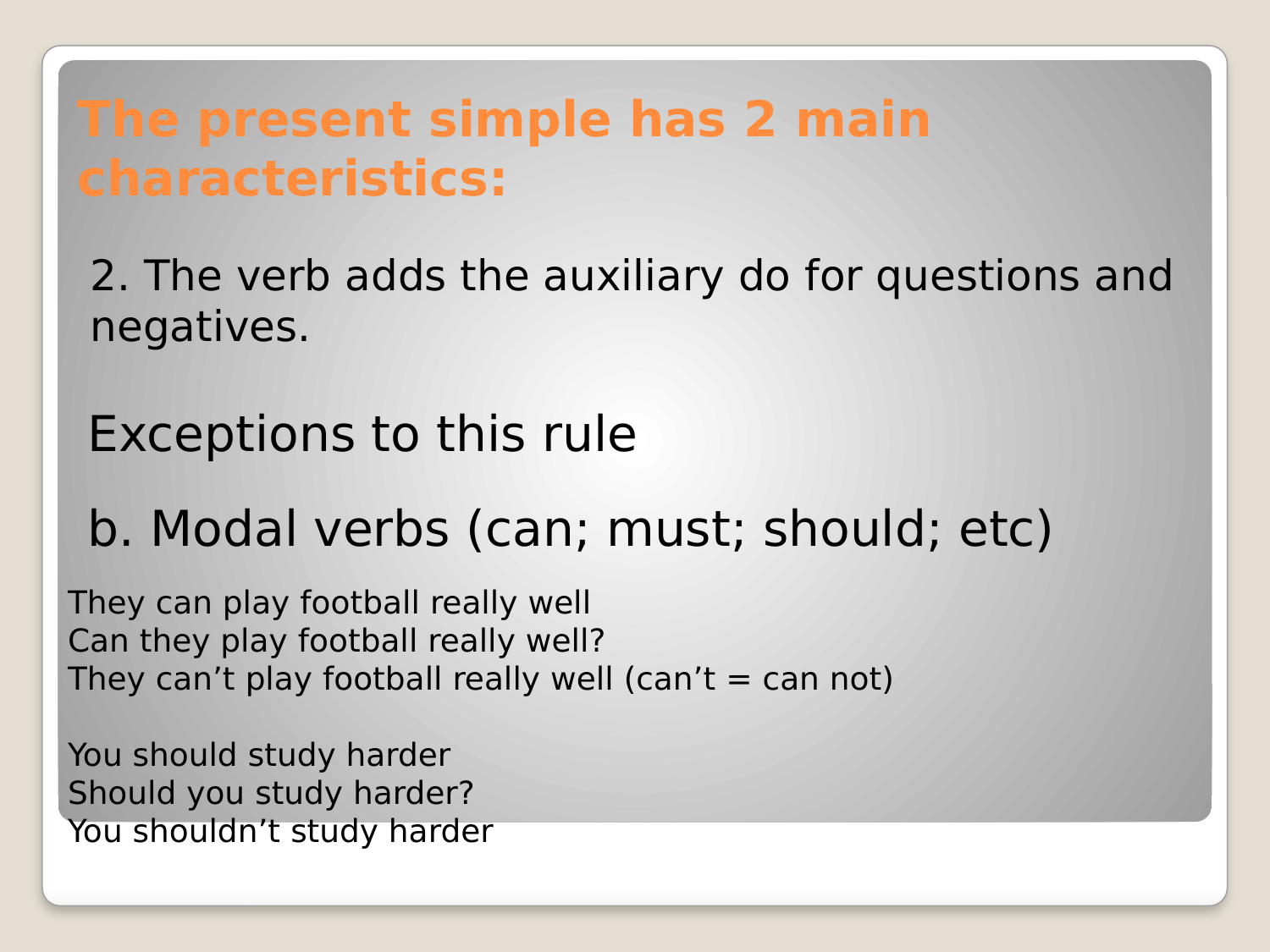

# The present simple has 2 main characteristics:
2. The verb adds the auxiliary do for questions and negatives.

|  |
| --- |
|  |
|  |
Exceptions to this rule
b. Modal verbs (can; must; should; etc)
They can play football really well
Can they play football really well?
They can’t play football really well (can’t = can not)

You should study harder
Should you study harder?
You shouldn’t study harder